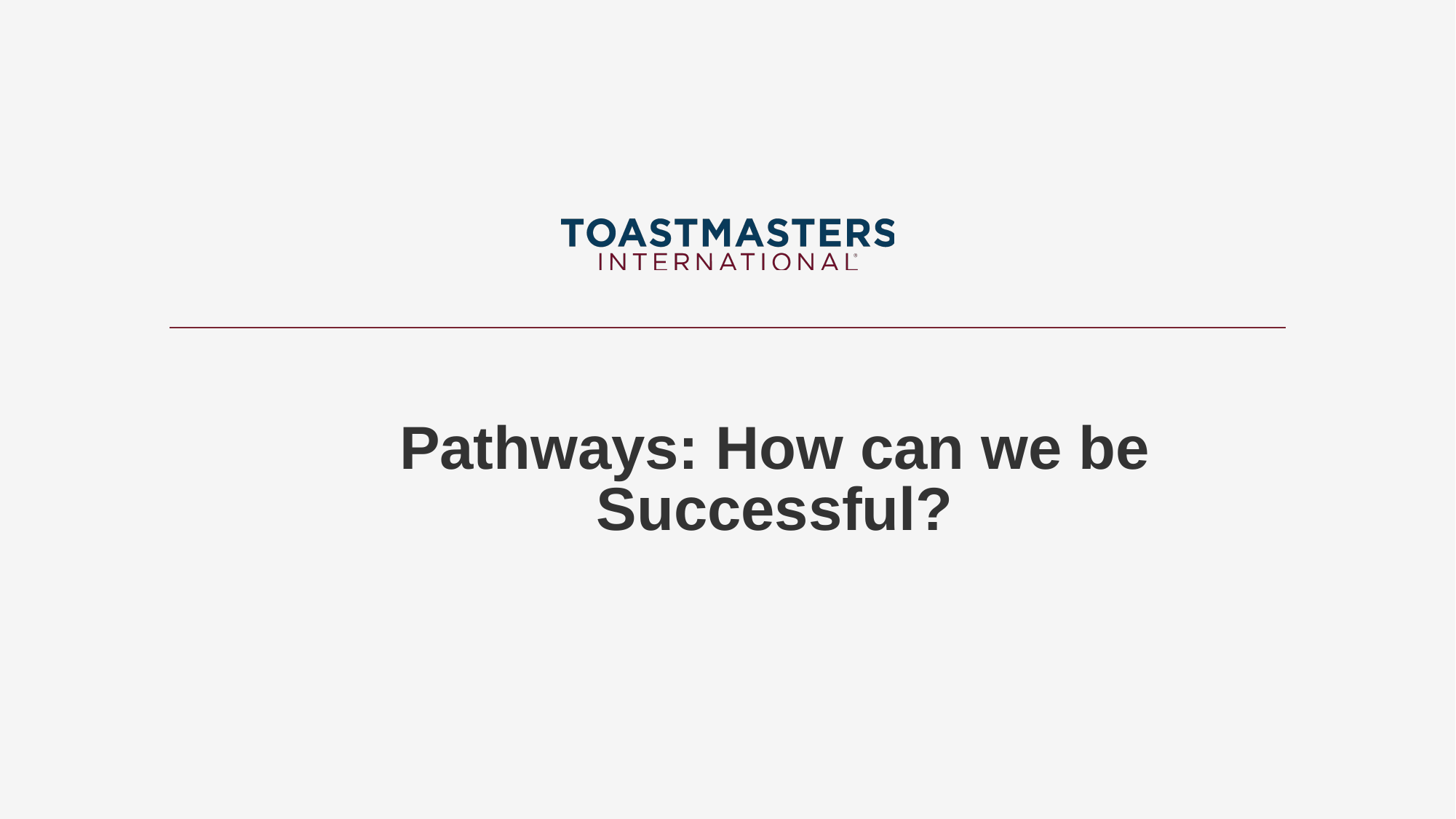

# Pathways: How can we be Successful?